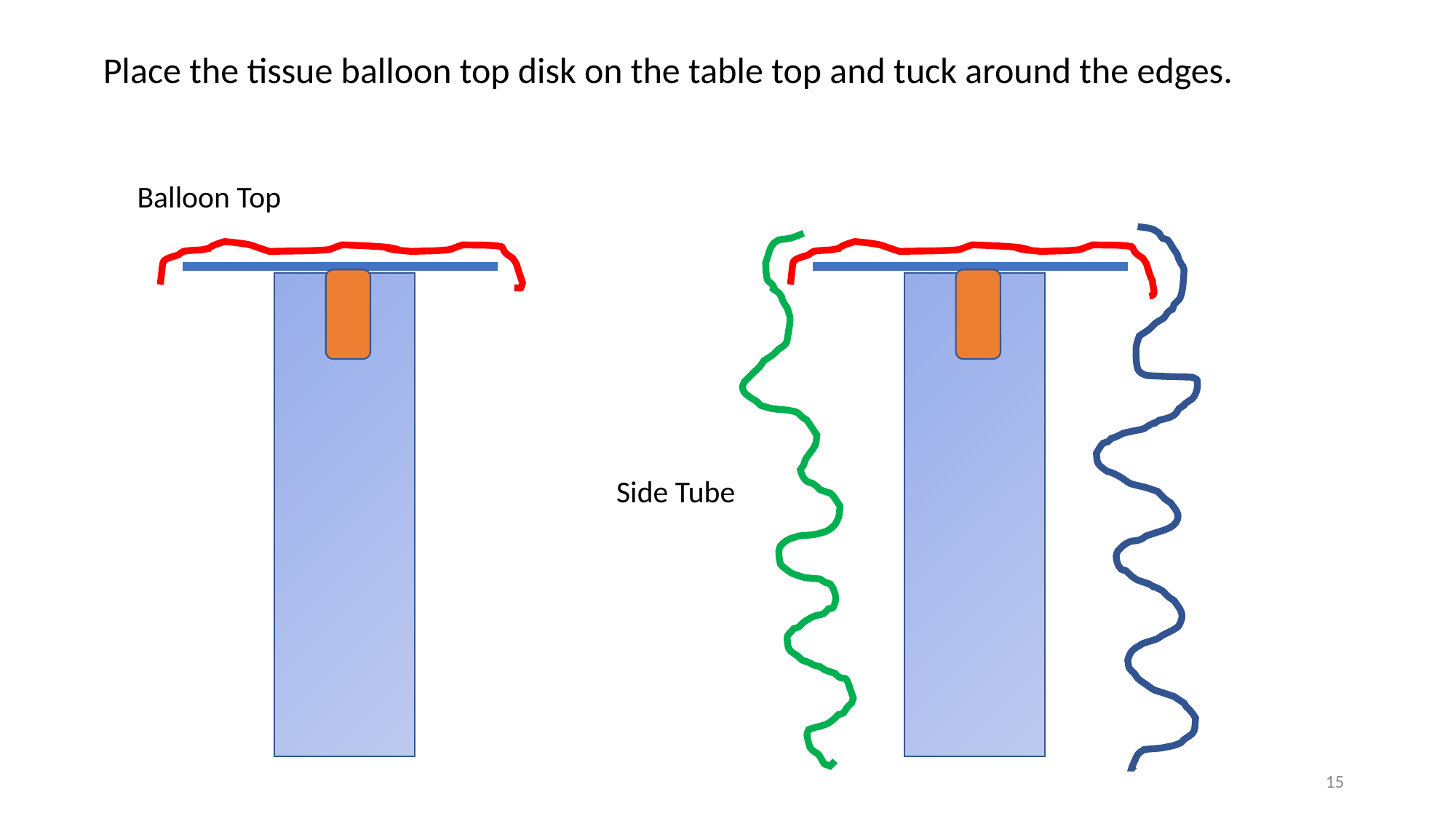

Place the tissue balloon top disk on the table top and tuck around the edges.
Balloon Top

Side Tube
15